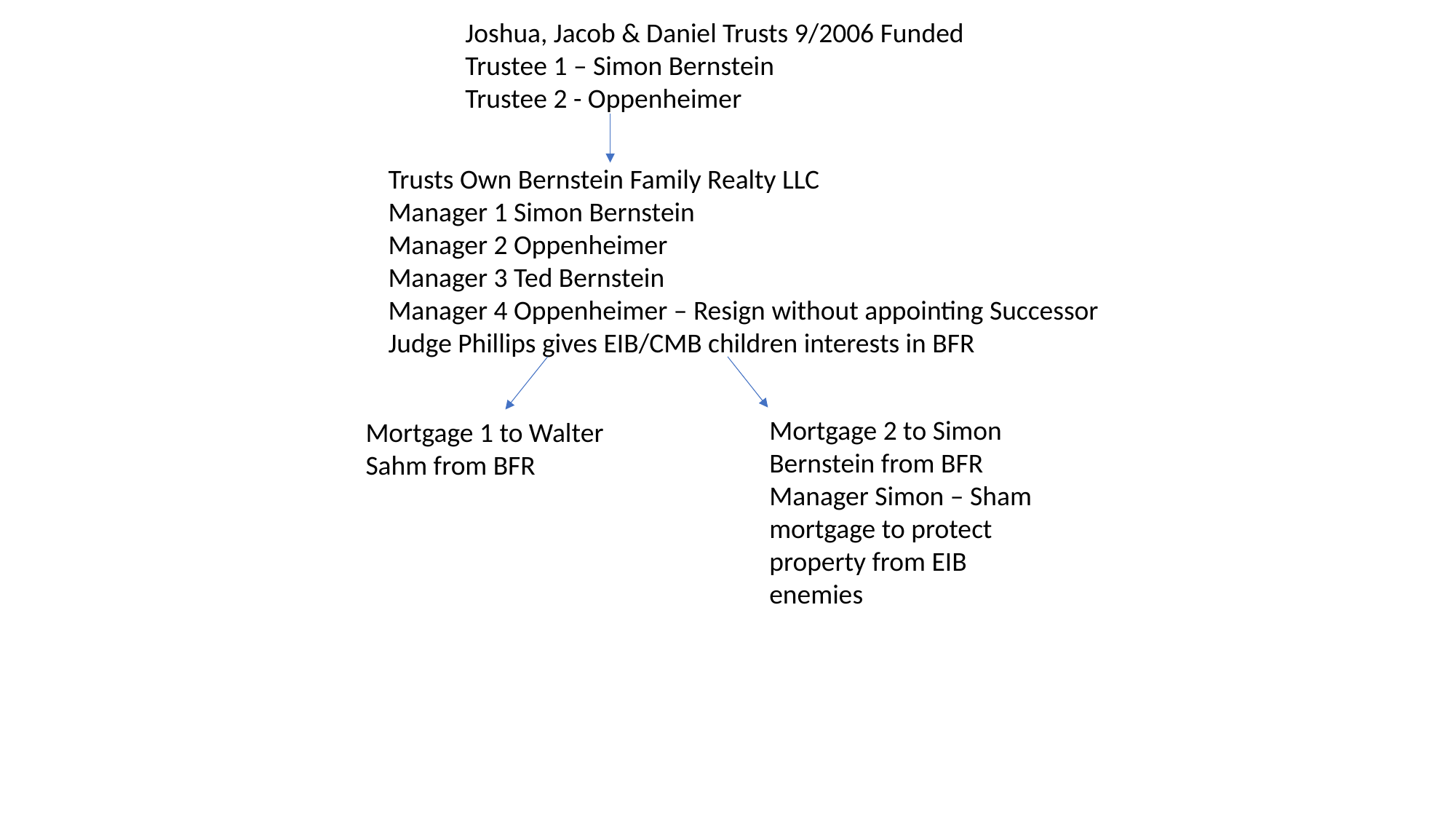

Joshua, Jacob & Daniel Trusts 9/2006 Funded
Trustee 1 – Simon Bernstein
Trustee 2 - Oppenheimer
Trusts Own Bernstein Family Realty LLC
Manager 1 Simon Bernstein
Manager 2 Oppenheimer
Manager 3 Ted Bernstein
Manager 4 Oppenheimer – Resign without appointing Successor
Judge Phillips gives EIB/CMB children interests in BFR
Mortgage 2 to Simon Bernstein from BFR Manager Simon – Sham mortgage to protect property from EIB enemies
Mortgage 1 to Walter Sahm from BFR